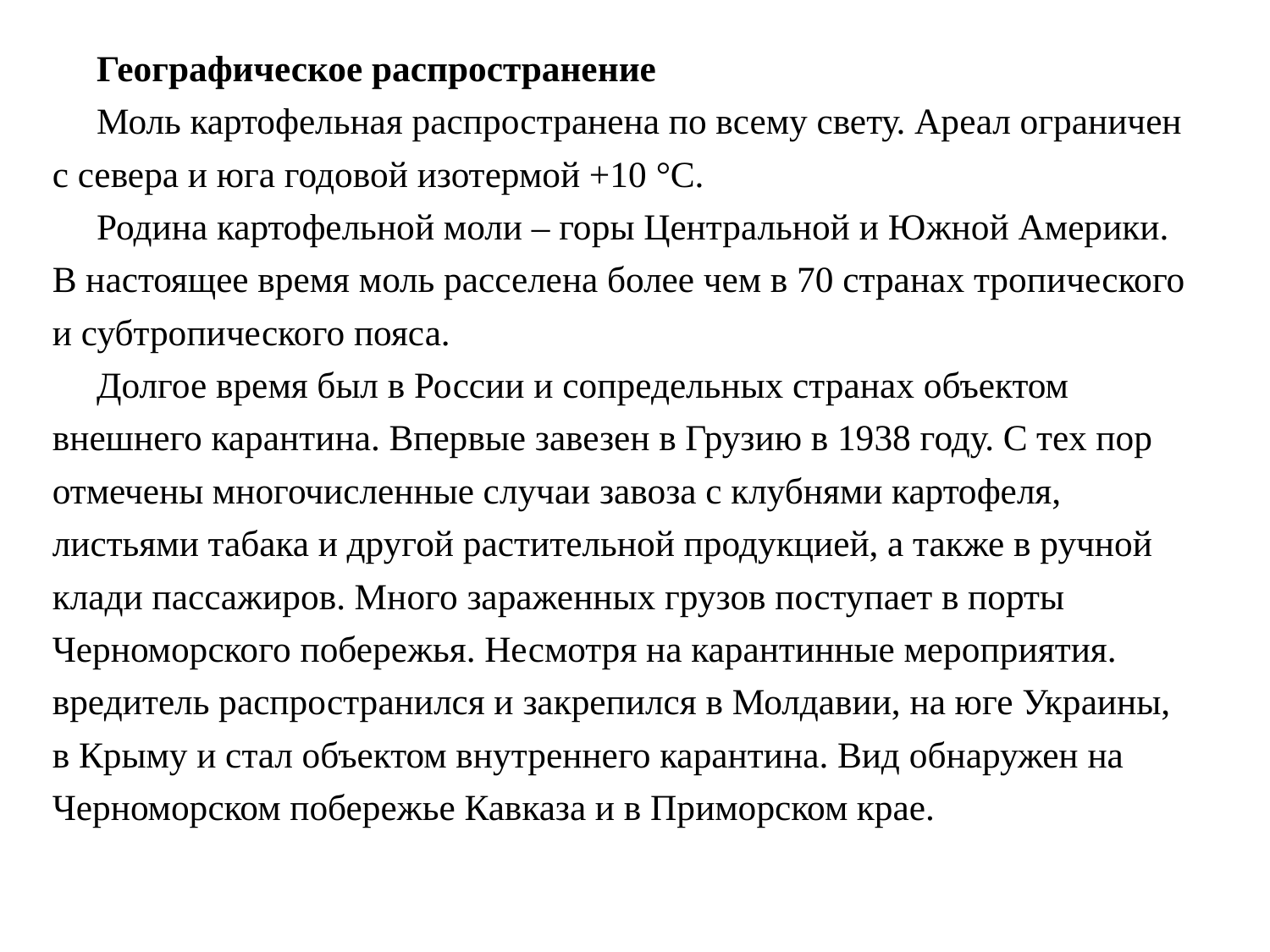

Географическое распространение
Моль картофельная распространена по всему свету. Ареал ограничен с севера и юга годовой изотермой +10 °C.
Родина картофельной моли – горы Центральной и Южной Америки. В настоящее время моль расселена более чем в 70 странах тропического и субтропического пояса.
Долгое время был в России и сопредельных странах объектом внешнего карантина. Впервые завезен в Грузию в 1938 году. С тех пор отмечены многочисленные случаи завоза с клубнями картофеля, листьями табака и другой растительной продукцией, а также в ручной клади пассажиров. Много зараженных грузов поступает в порты Черноморского побережья. Несмотря на карантинные мероприятия.  вредитель распространился и закрепился в Молдавии, на юге Украины, в Крыму и стал объектом внутреннего карантина. Вид обнаружен на Черноморском побережье Кавказа и в Приморском крае.